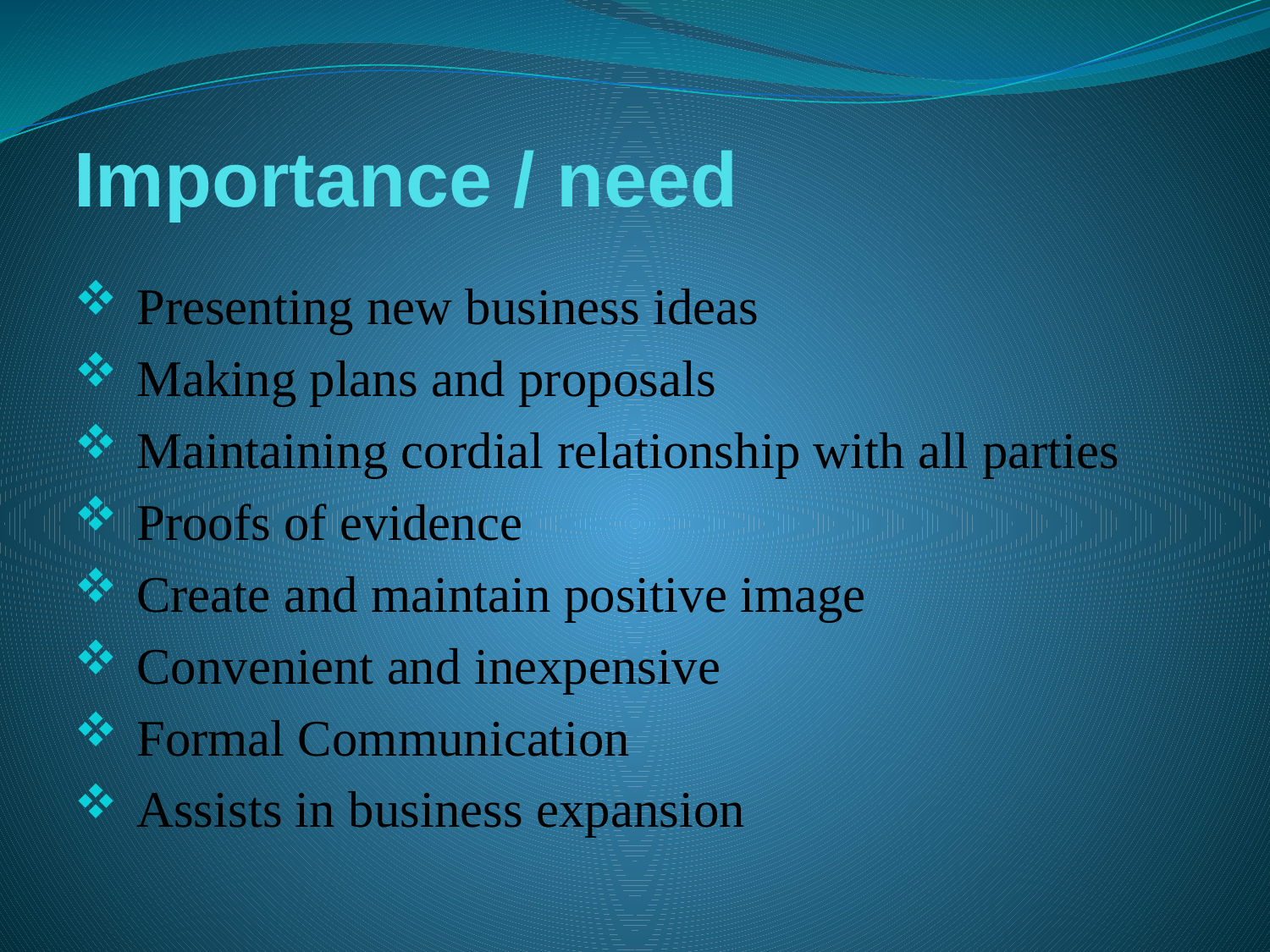

# Importance / need

Presenting new business ideas
Making plans and proposals
Maintaining cordial relationship with all parties
Proofs of evidence
Create and maintain positive image
Convenient and inexpensive
Formal Communication
Assists in business expansion